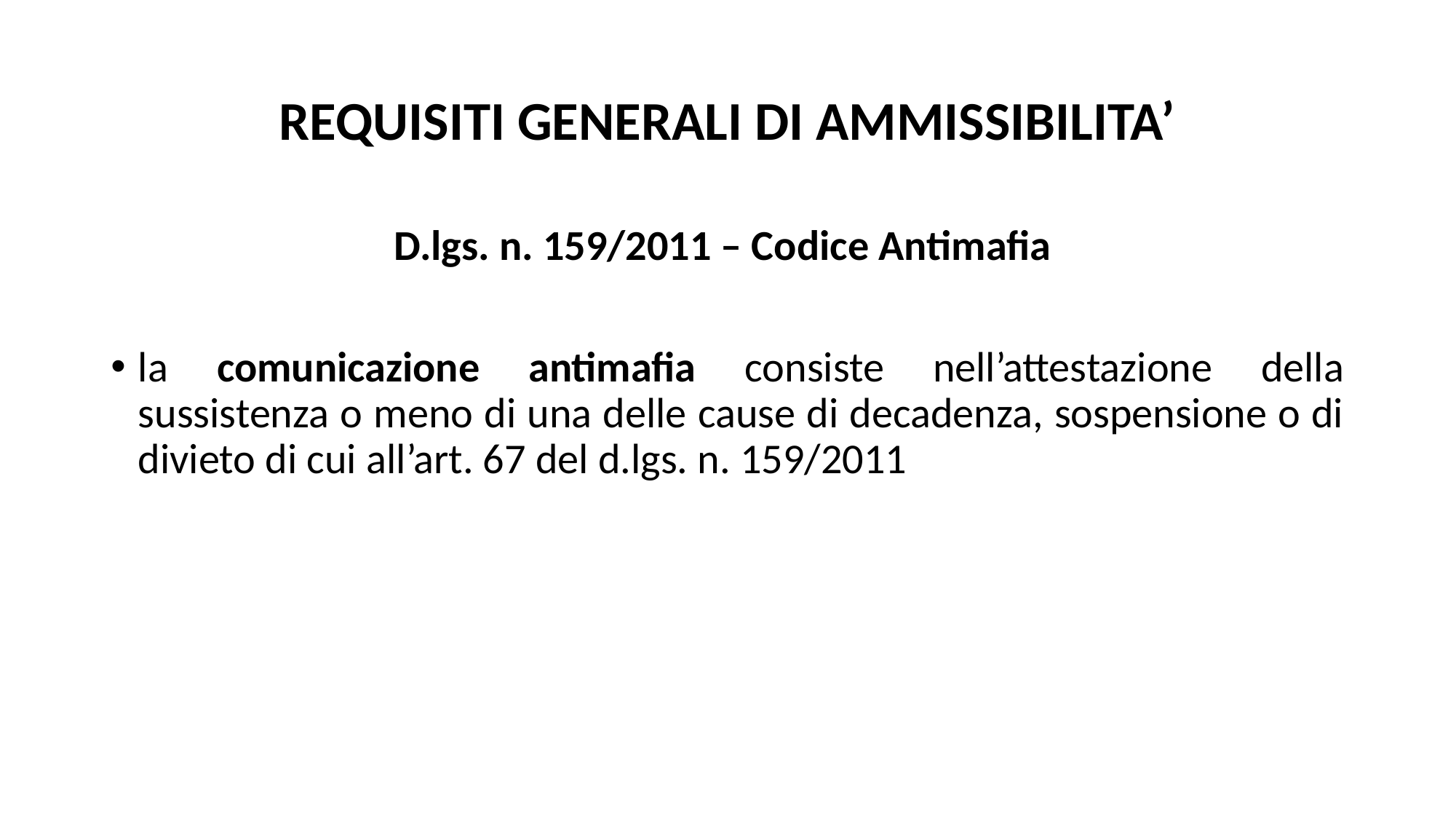

# REQUISITI GENERALI DI AMMISSIBILITA’
D.lgs. n. 159/2011 – Codice Antimafia

la comunicazione antimafia consiste nell’attestazione della sussistenza o meno di una delle cause di decadenza, sospensione o di divieto di cui all’art. 67 del d.lgs. n. 159/2011